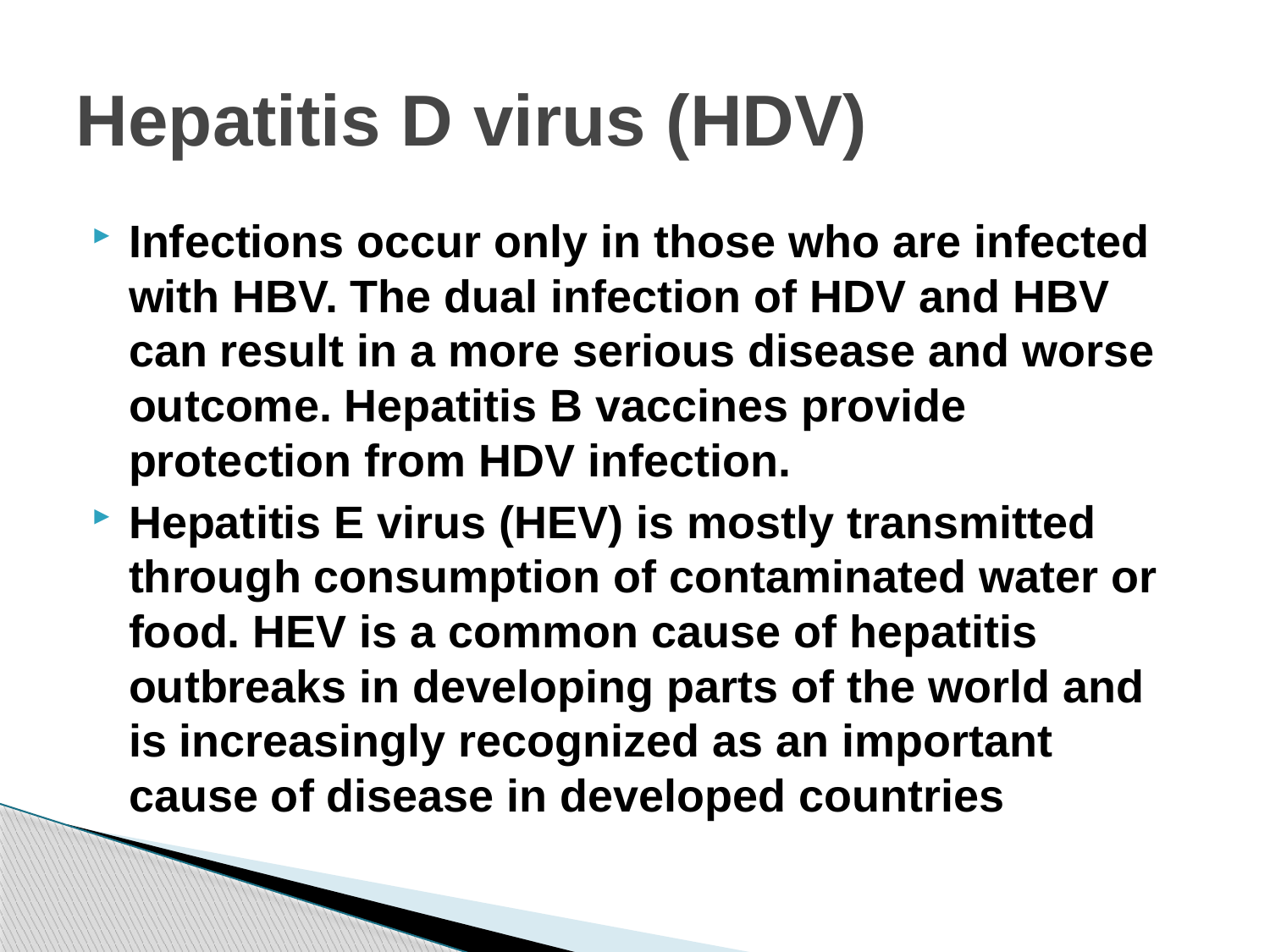

# Hepatitis D virus (HDV)
Infections occur only in those who are infected with HBV. The dual infection of HDV and HBV can result in a more serious disease and worse outcome. Hepatitis B vaccines provide protection from HDV infection.
Hepatitis E virus (HEV) is mostly transmitted through consumption of contaminated water or food. HEV is a common cause of hepatitis outbreaks in developing parts of the world and is increasingly recognized as an important cause of disease in developed countries